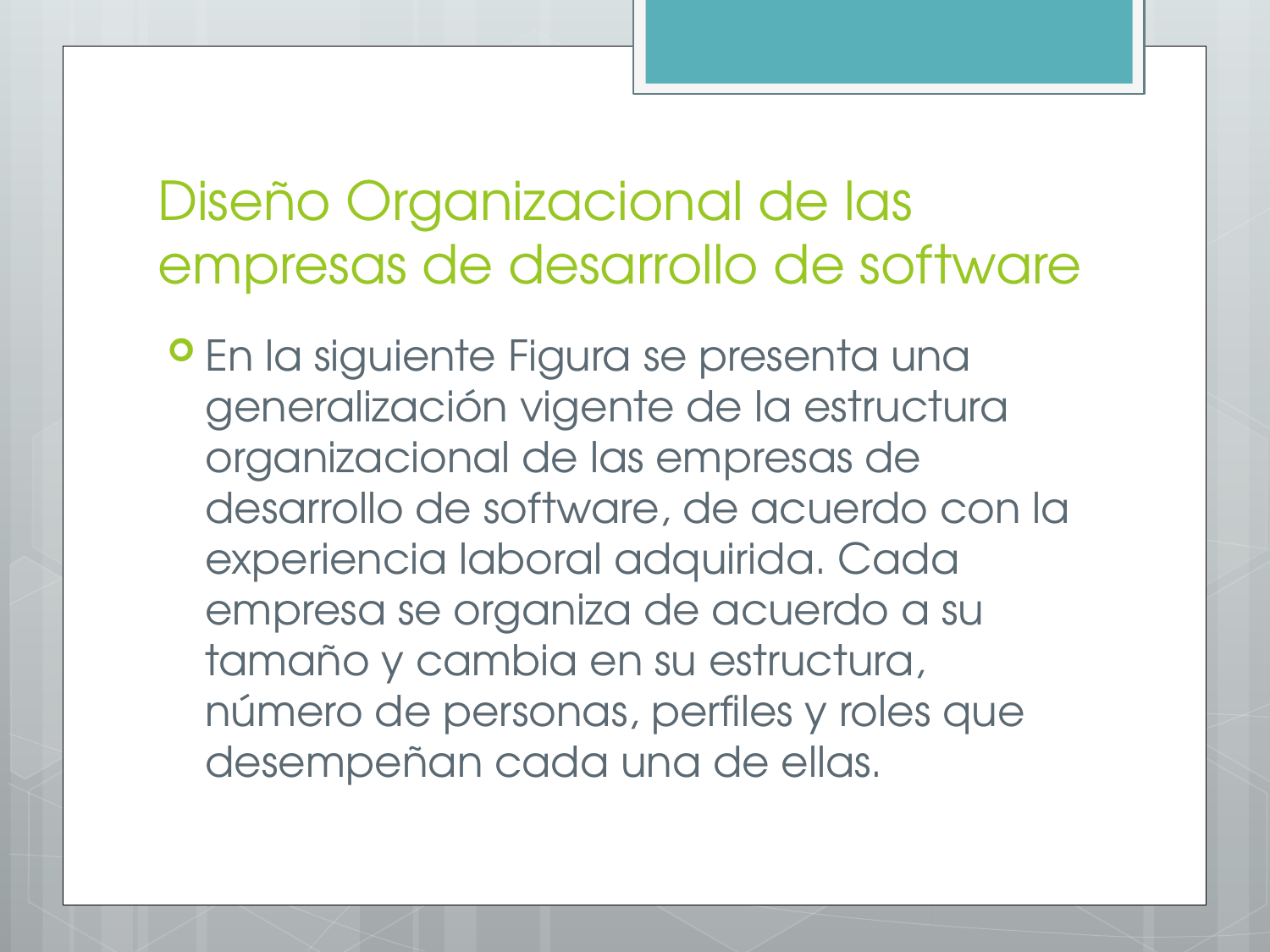

# Diseño Organizacional de las empresas de desarrollo de software
En la siguiente Figura se presenta una generalización vigente de la estructura organizacional de las empresas de desarrollo de software, de acuerdo con la experiencia laboral adquirida. Cada empresa se organiza de acuerdo a su tamaño y cambia en su estructura, número de personas, perfiles y roles que desempeñan cada una de ellas.